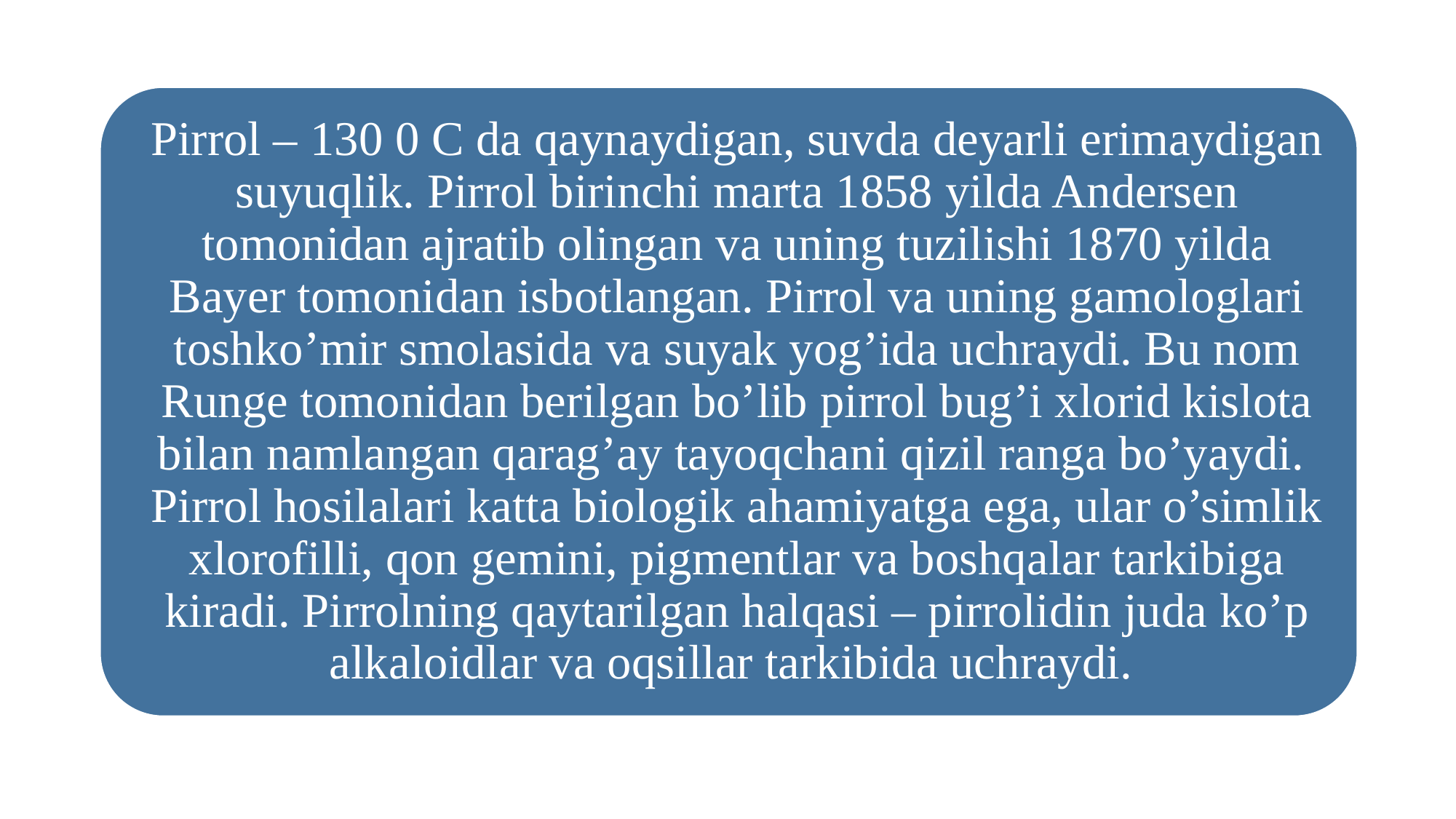

Pirrol – 130 0 C da qaynaydigan, suvda deyarli erimaydigan suyuqlik. Pirrol birinchi marta 1858 yilda Andersen tomonidan ajratib olingan va uning tuzilishi 1870 yilda Bayer tomonidan isbotlangan. Pirrol va uning gamologlari toshko’mir smolasida va suyak yog’ida uchraydi. Bu nom Runge tomonidan berilgan bo’lib pirrol bug’i xlorid kislota bilan namlangan qarag’ay tayoqchani qizil ranga bo’yaydi.  Pirrol hosilalari katta biologik ahamiyatga ega, ular o’simlik xlorofilli, qon gemini, pigmentlar va boshqalar tarkibiga kiradi. Pirrolning qaytarilgan halqasi – pirrolidin juda ko’p alkaloidlar va oqsillar tarkibida uchraydi.